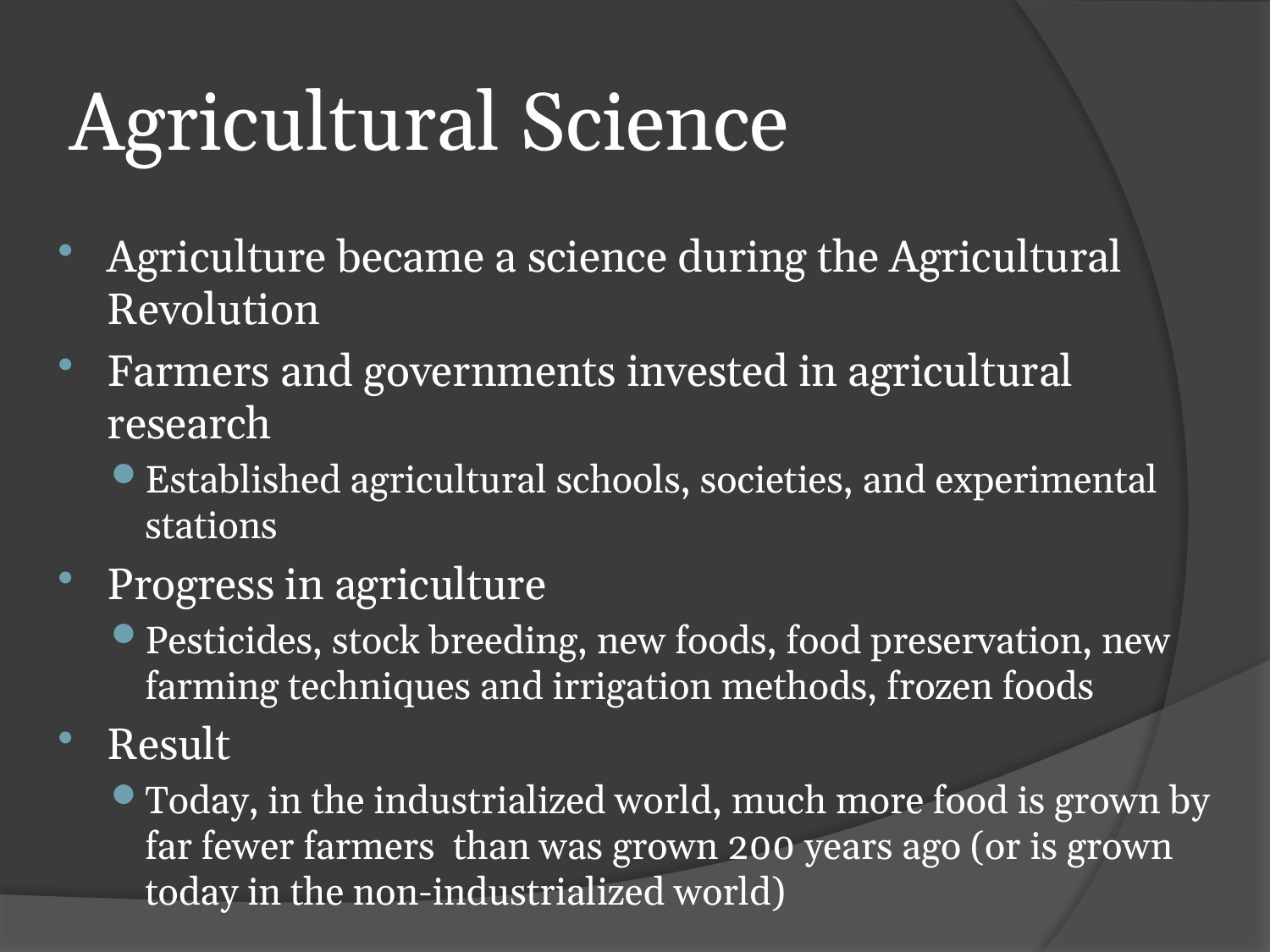

# Agricultural Science
Agriculture became a science during the Agricultural Revolution
Farmers and governments invested in agricultural research
Established agricultural schools, societies, and experimental stations
Progress in agriculture
Pesticides, stock breeding, new foods, food preservation, new farming techniques and irrigation methods, frozen foods
Result
Today, in the industrialized world, much more food is grown by far fewer farmers  than was grown 200 years ago (or is grown today in the non-industrialized world)